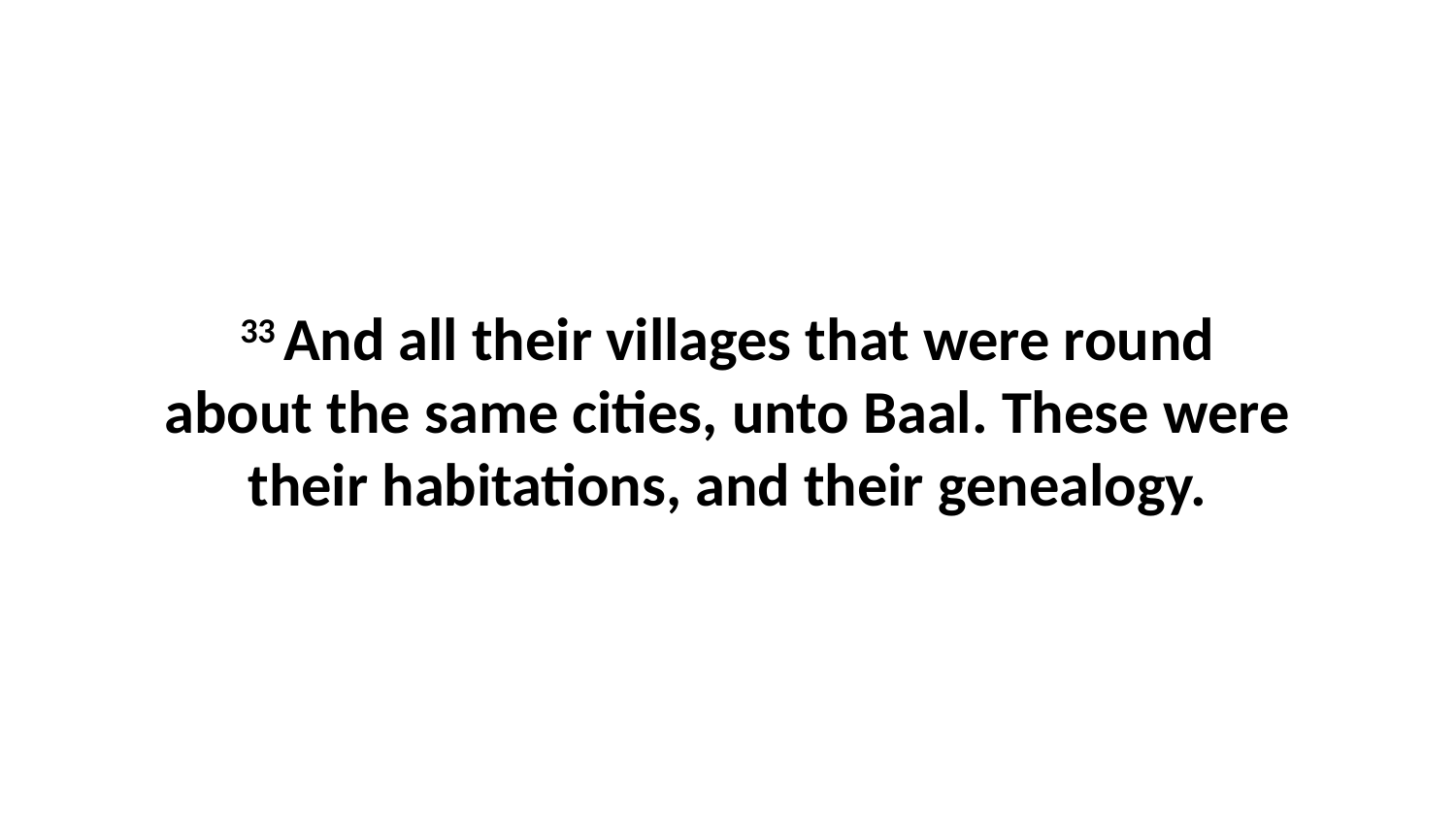

33 And all their villages that were round about the same cities, unto Baal. These were their habitations, and their genealogy.